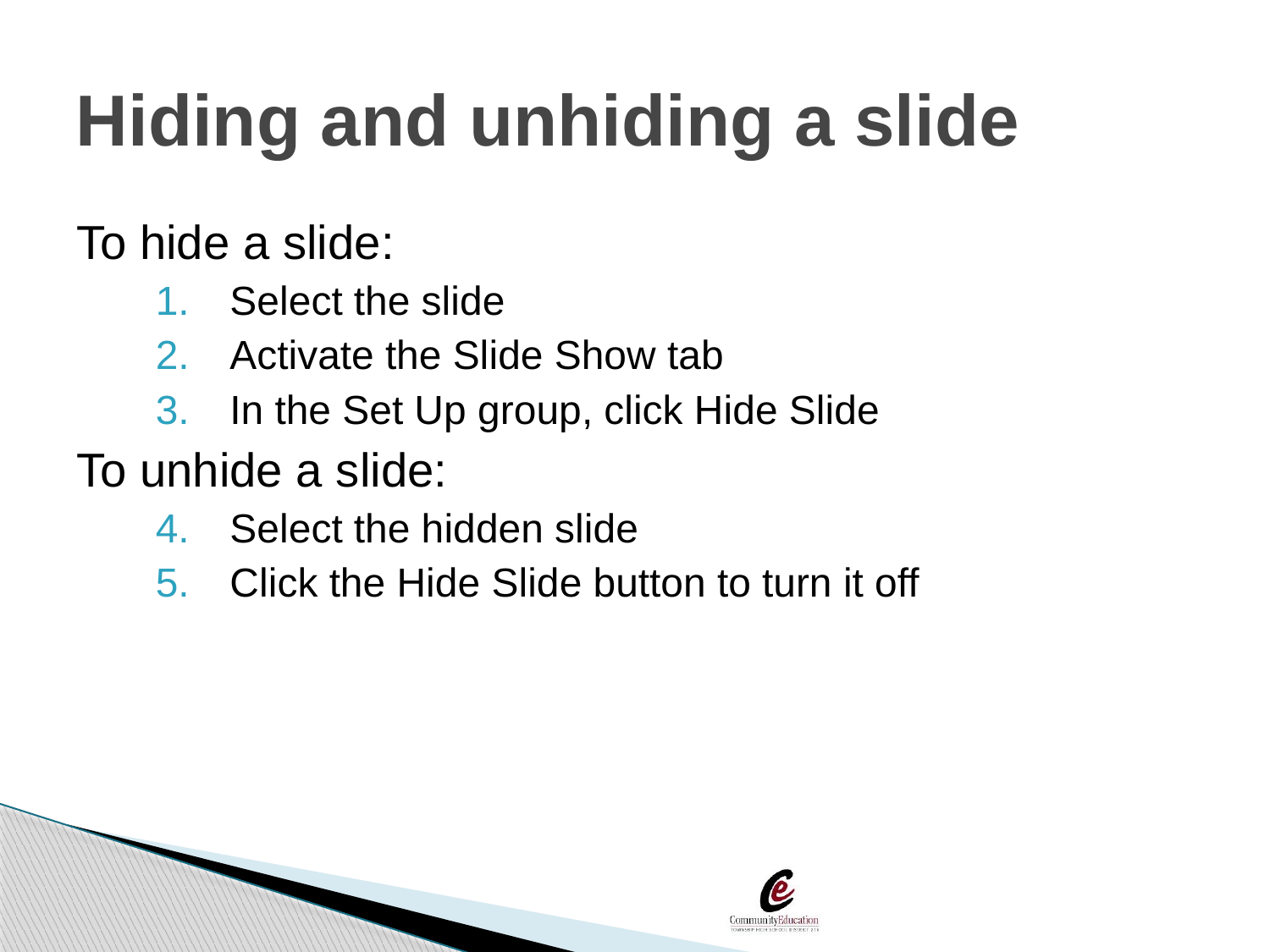

# Hiding and unhiding a slide
To hide a slide:
Select the slide
Activate the Slide Show tab
In the Set Up group, click Hide Slide
To unhide a slide:
Select the hidden slide
Click the Hide Slide button to turn it off